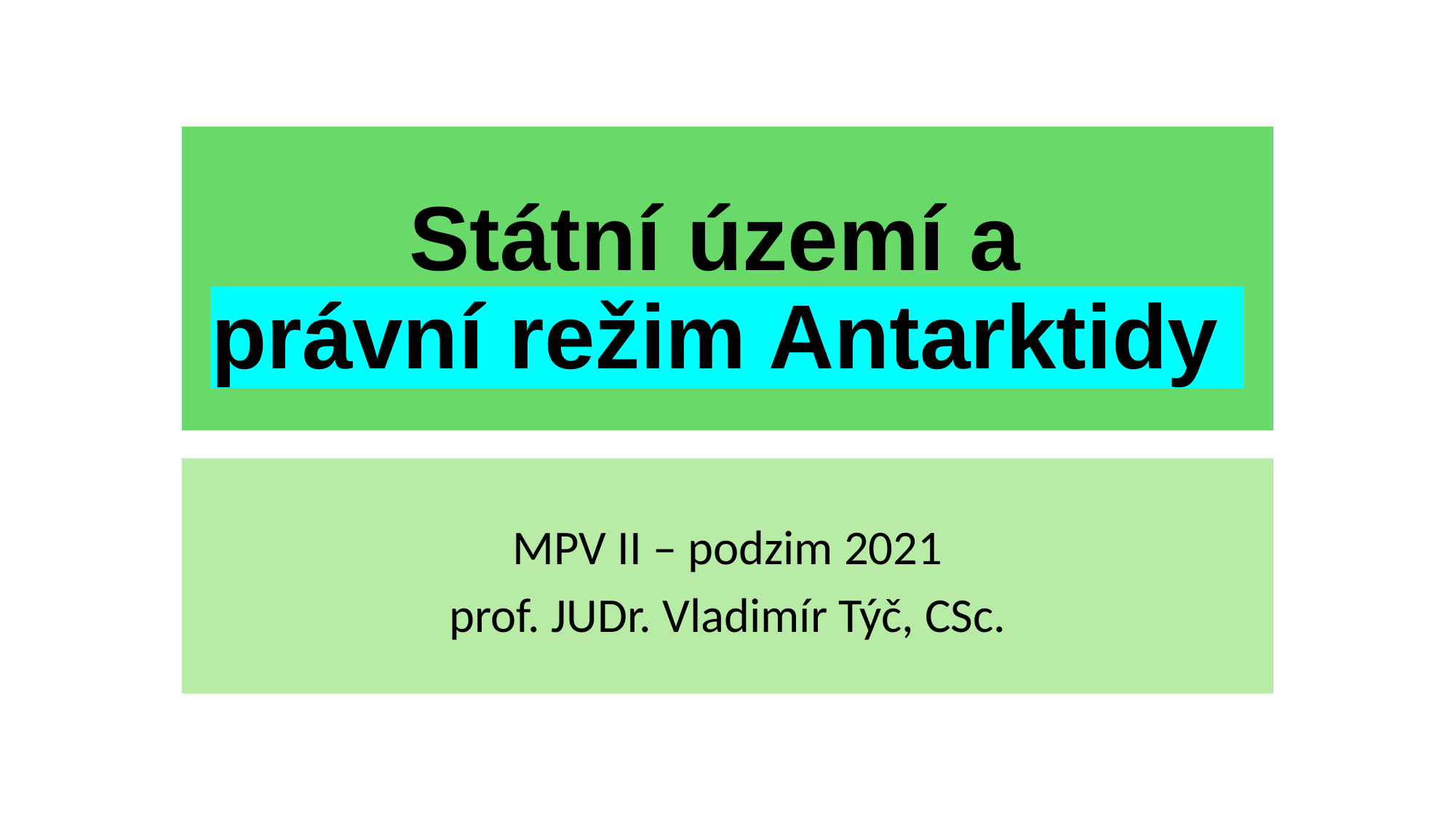

# Státní území a právní režim Antarktidy

MPV II – podzim 2021
prof. JUDr. Vladimír Týč, CSc.